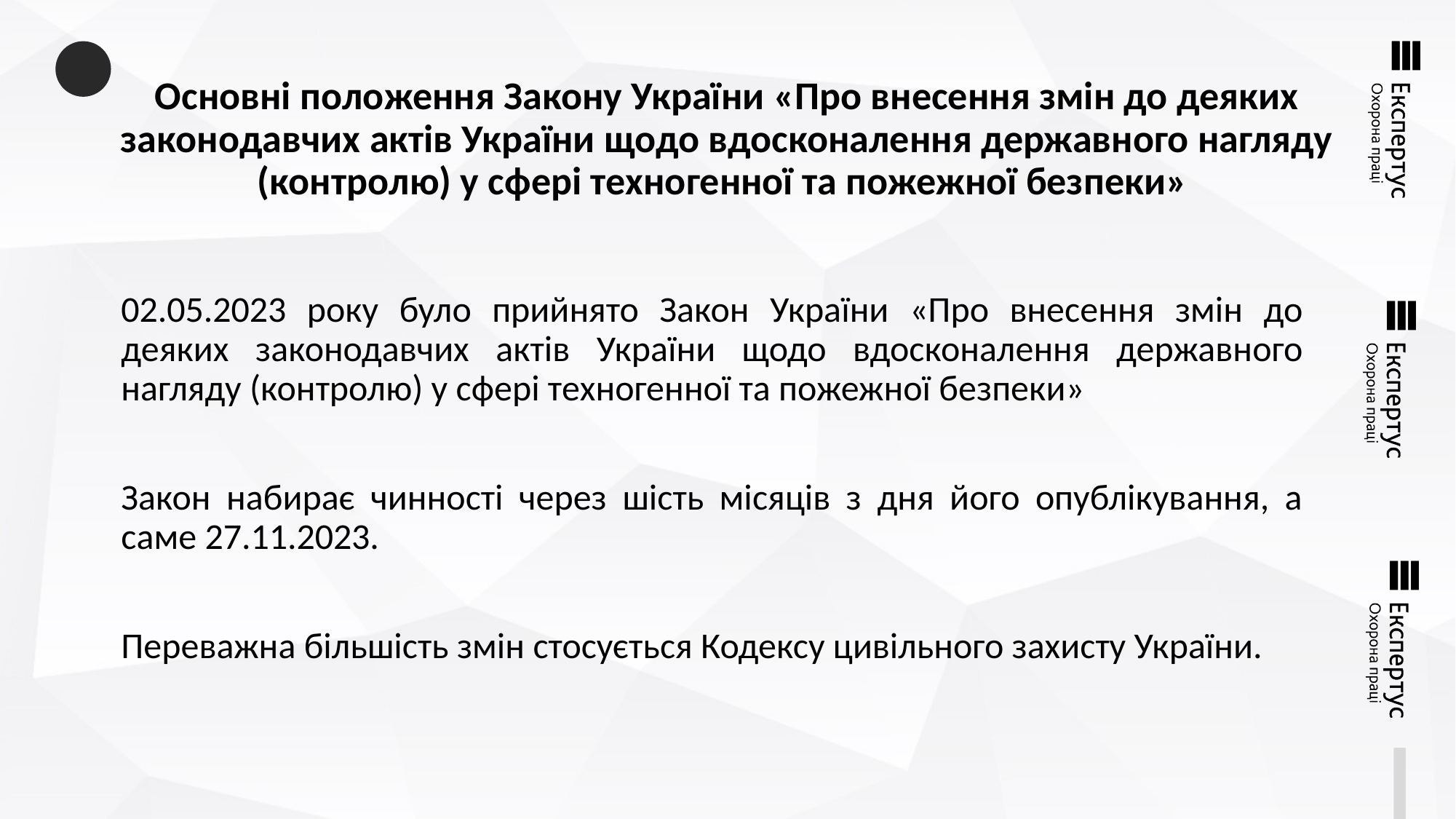

# Основні положення Закону України «Про внесення змін до деяких законодавчих актів України щодо вдосконалення державного нагляду (контролю) у сфері техногенної та пожежної безпеки»
02.05.2023 року було прийнято Закон України «Про внесення змін до деяких законодавчих актів України щодо вдосконалення державного нагляду (контролю) у сфері техногенної та пожежної безпеки»

Закон набирає чинності через шість місяців з дня його опублікування, а саме 27.11.2023.

Переважна більшість змін стосується Кодексу цивільного захисту України.